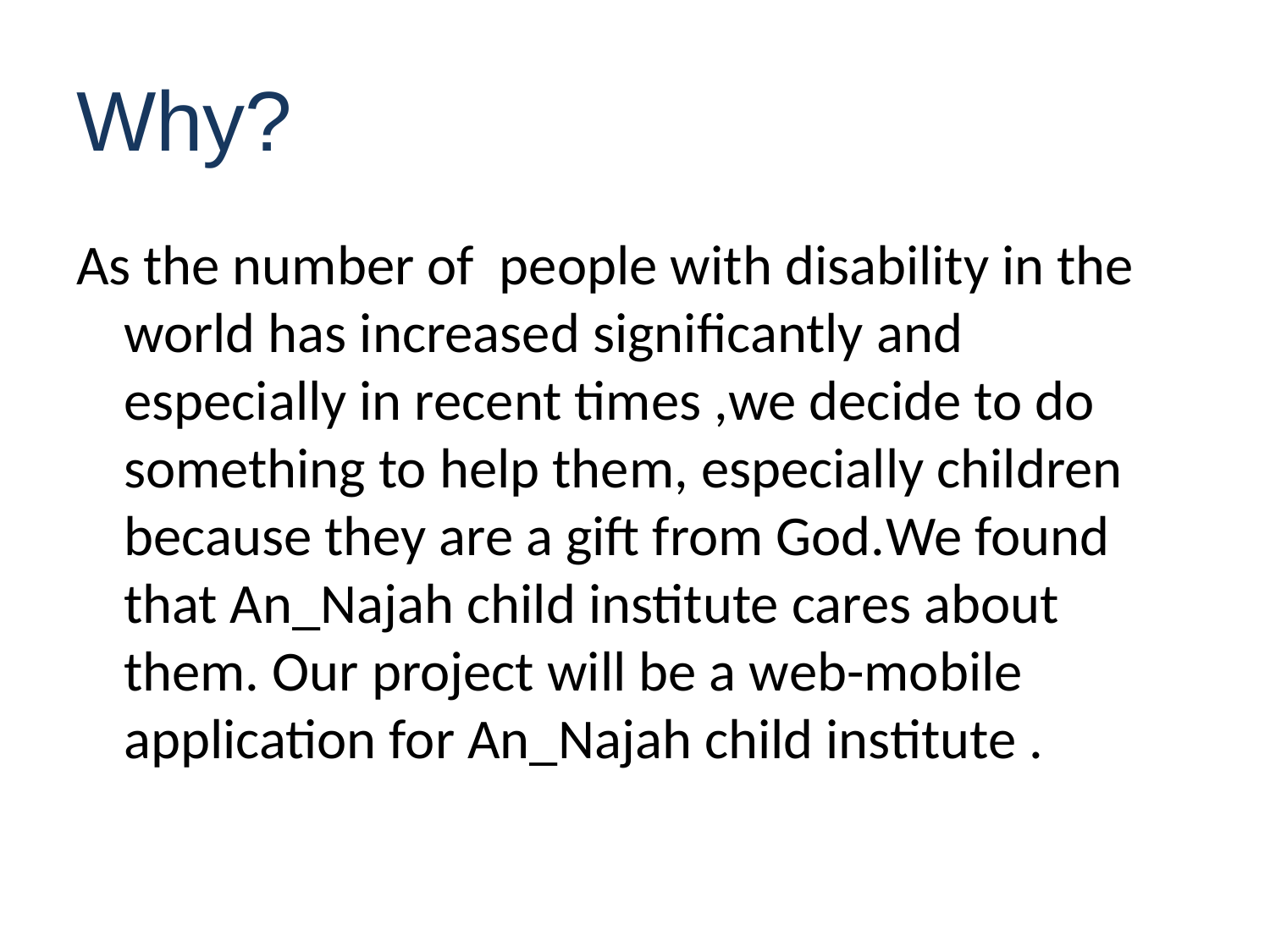

# Why?
As the number of  people with disability in the world has increased significantly and especially in recent times ,we decide to do something to help them, especially children because they are a gift from God.We found that An_Najah child institute cares about them. Our project will be a web-mobile application for An_Najah child institute .